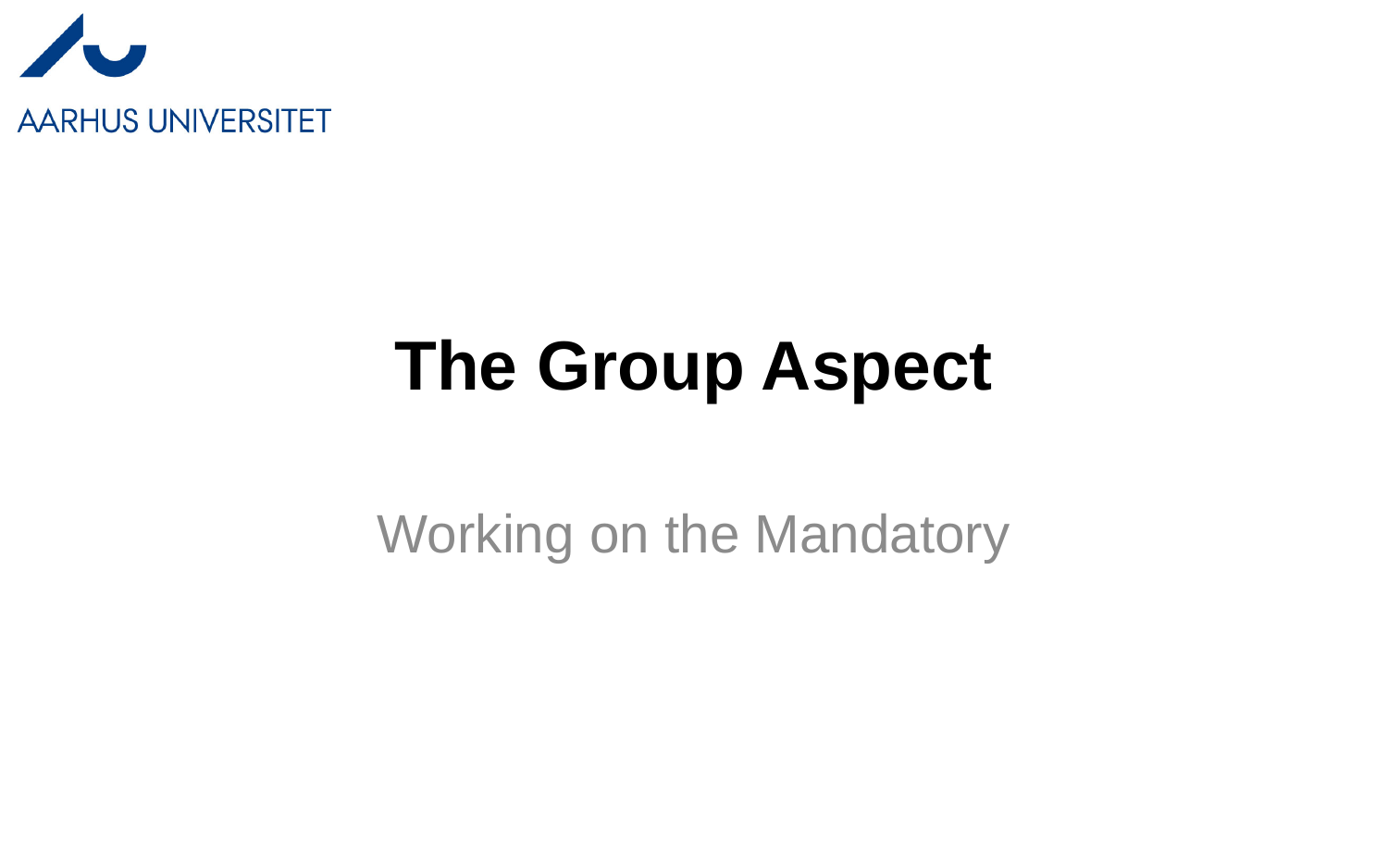

# The Group Aspect
Working on the Mandatory